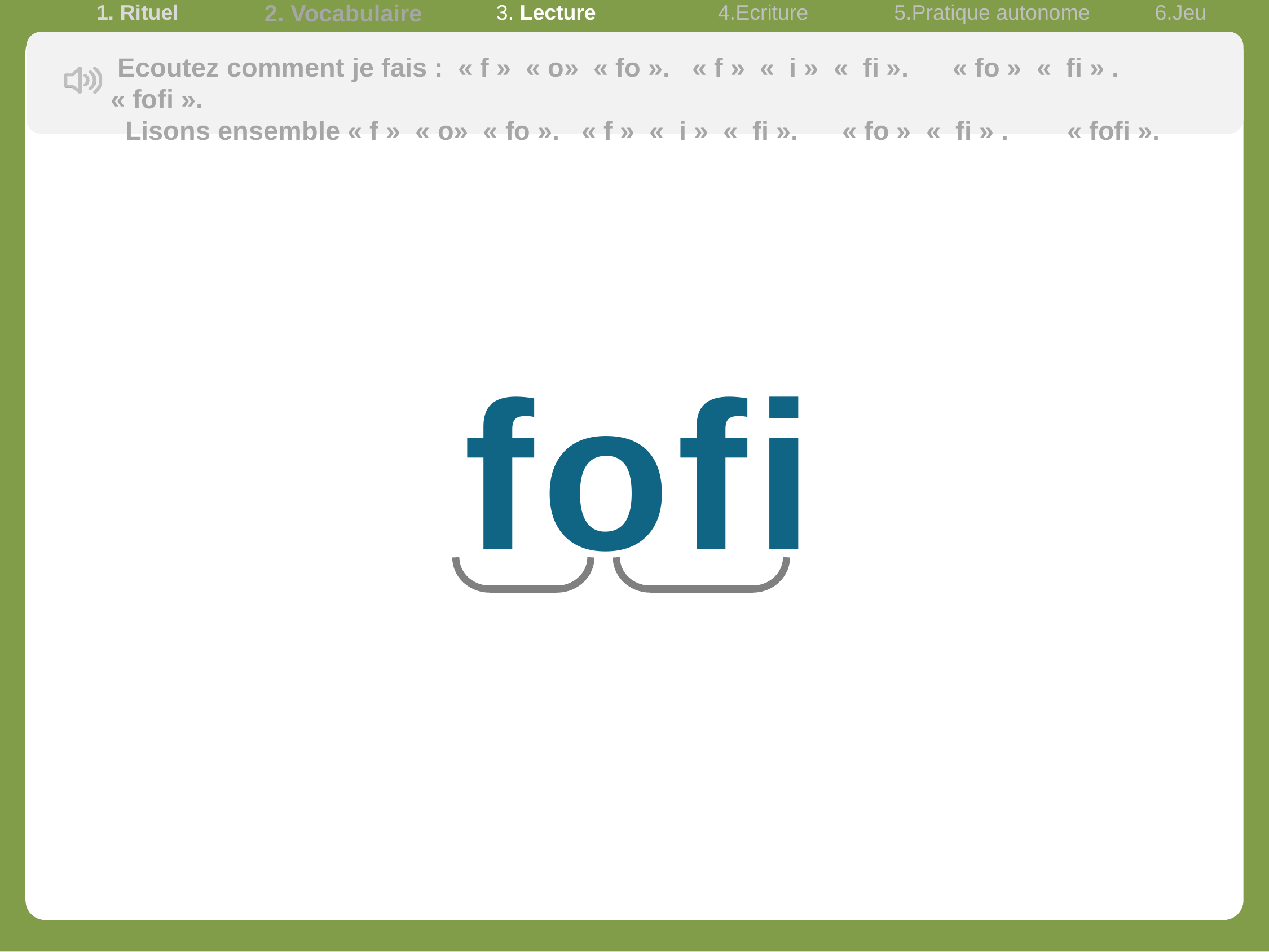

| 1. Rituel | 2. Vocabulaire | 3. Lecture | 4.Ecriture | 5.Pratique autonome | 6.Jeu |
| --- | --- | --- | --- | --- | --- |

 Ecoutez comment je fais :  « f »  « o»  « fo ».   « f »  «  i »  «  fi ».      « fo »  «  fi » .        « fofi ».
  Lisons ensemble « f »  « o»  « fo ».   « f »  «  i »  «  fi ».      « fo »  «  fi » .        « fofi ».

fofi